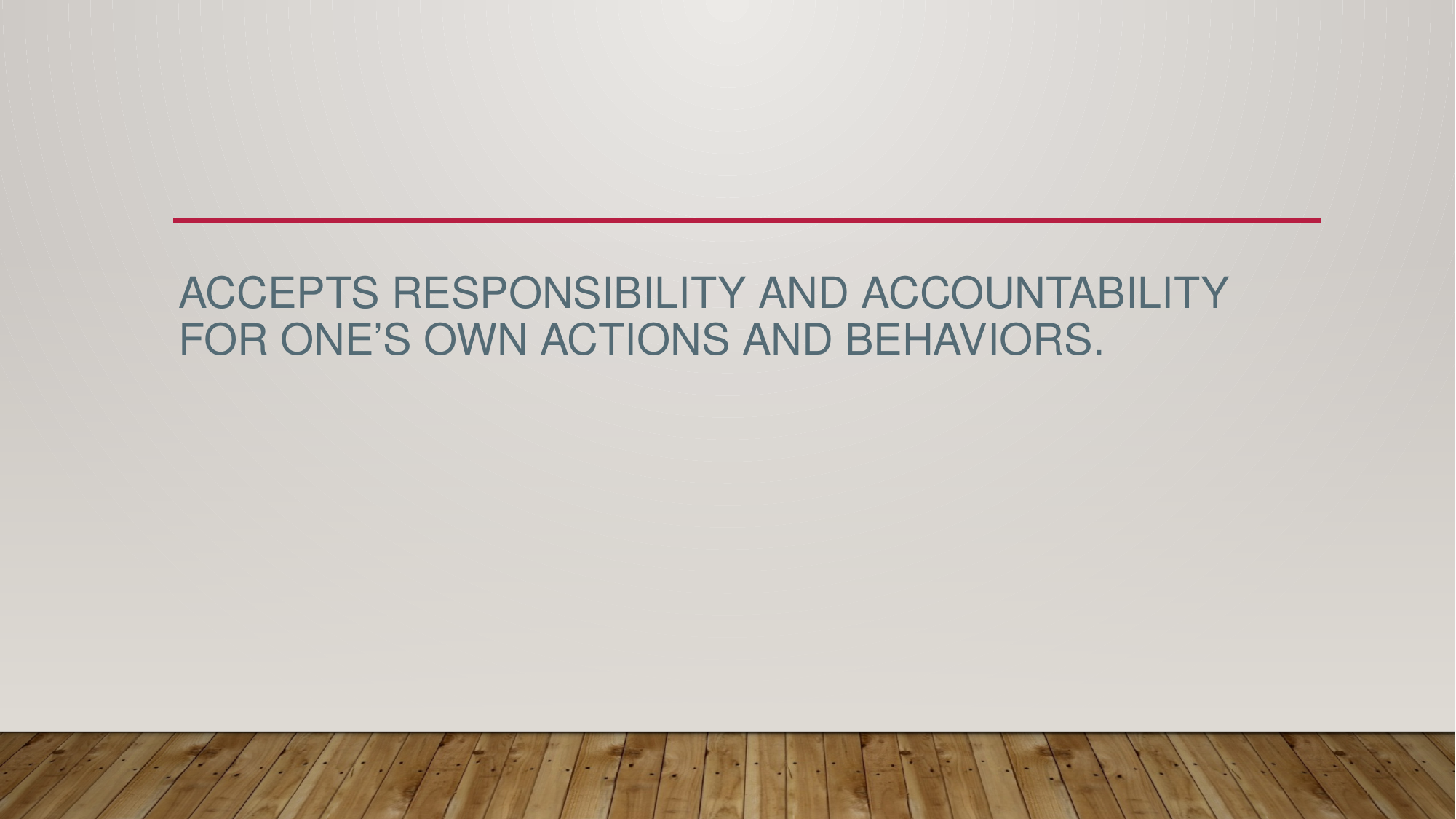

# Accepts responsibility and accountability for one’s own actions and behaviors.